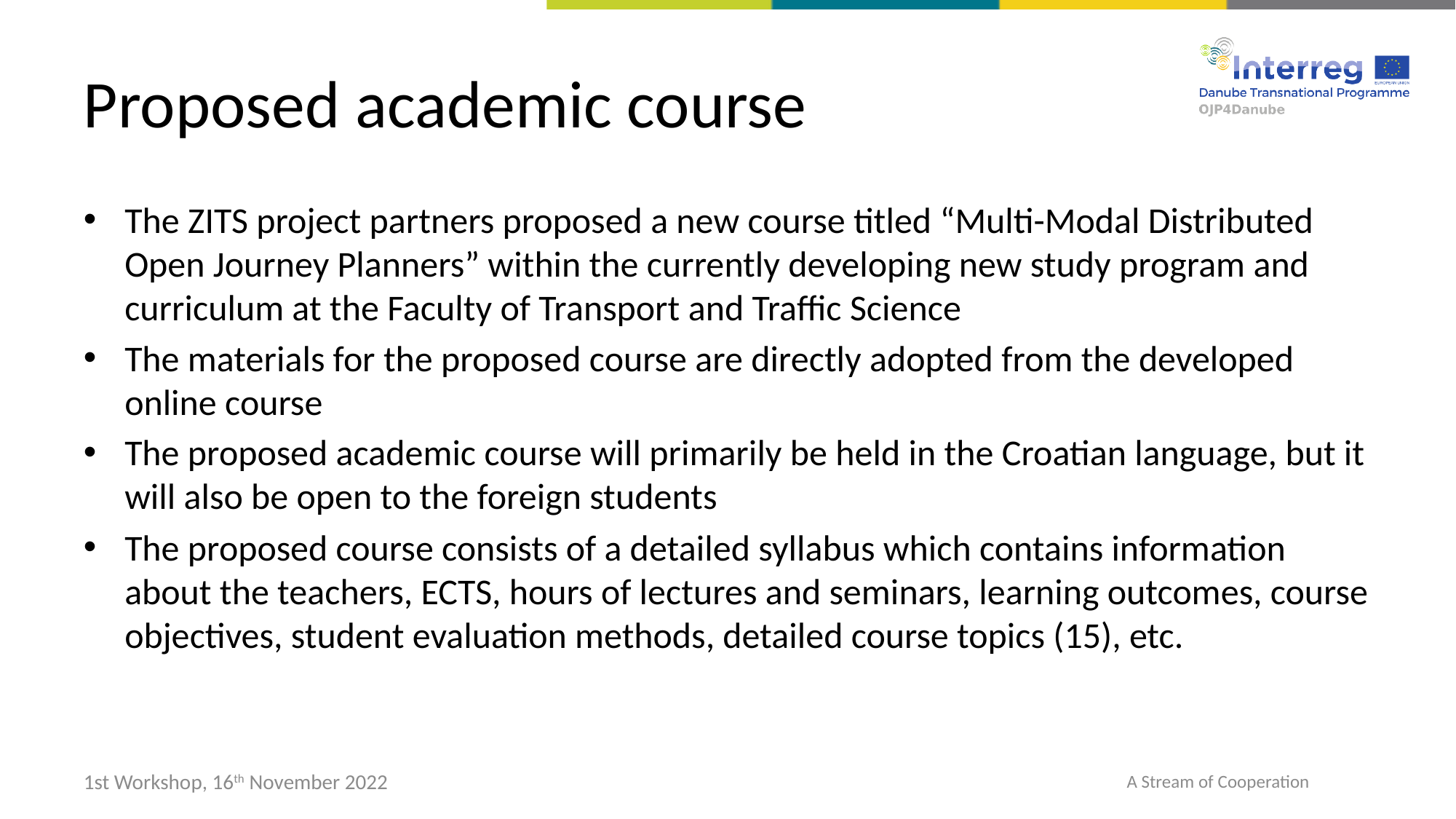

# Proposed academic course
The ZITS project partners proposed a new course titled “Multi-Modal Distributed Open Journey Planners” within the currently developing new study program and curriculum at the Faculty of Transport and Traffic Science
The materials for the proposed course are directly adopted from the developed online course
The proposed academic course will primarily be held in the Croatian language, but it will also be open to the foreign students
The proposed course consists of a detailed syllabus which contains information about the teachers, ECTS, hours of lectures and seminars, learning outcomes, course objectives, student evaluation methods, detailed course topics (15), etc.
1st Workshop, 16th November 2022